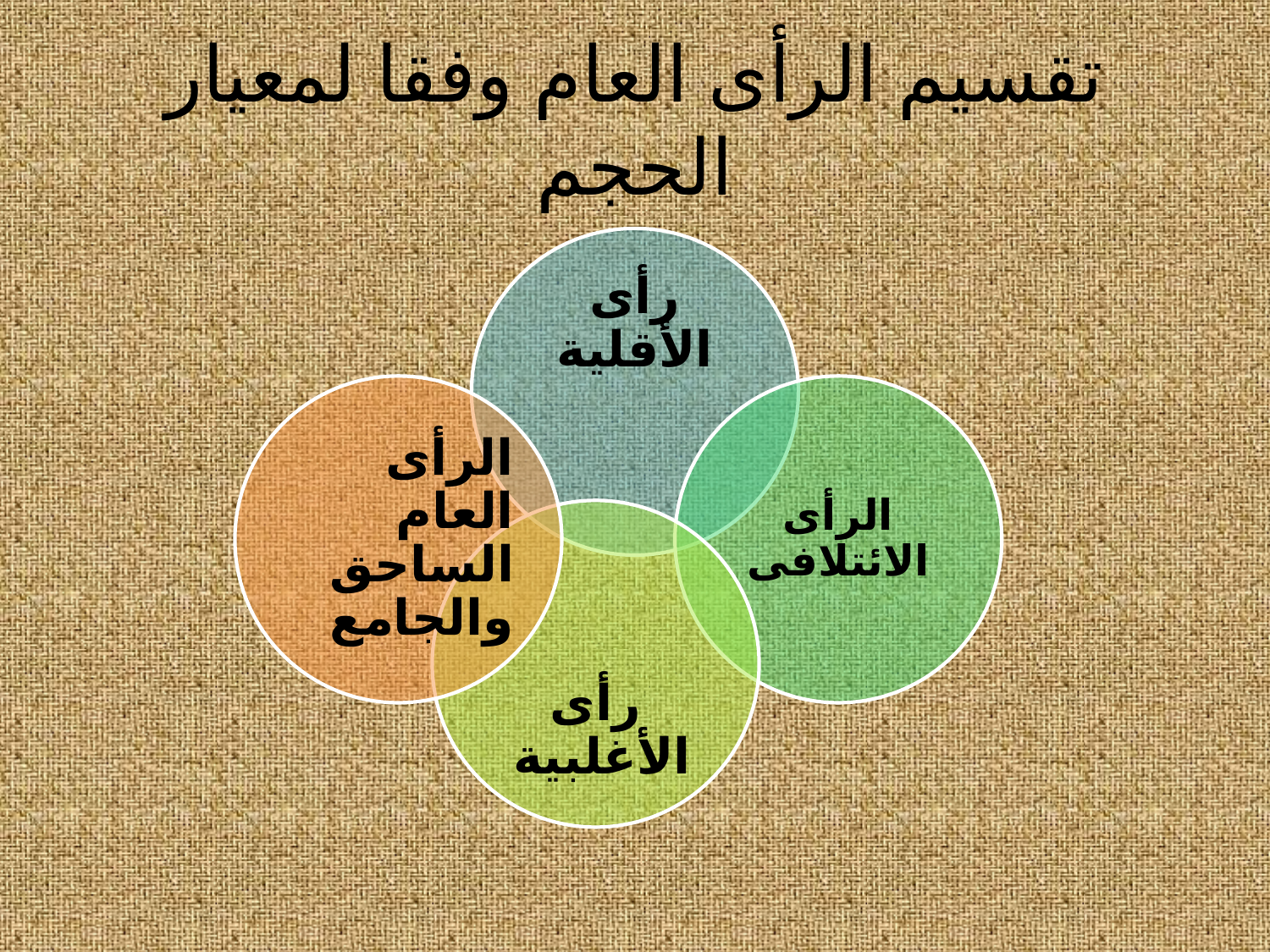

# تقسيم الرأى العام وفقا لمعيار الحجم
رأى الأقلية
الرأى الائتلافى
رأى الأغلبية
الرأى العام الساحق والجامع